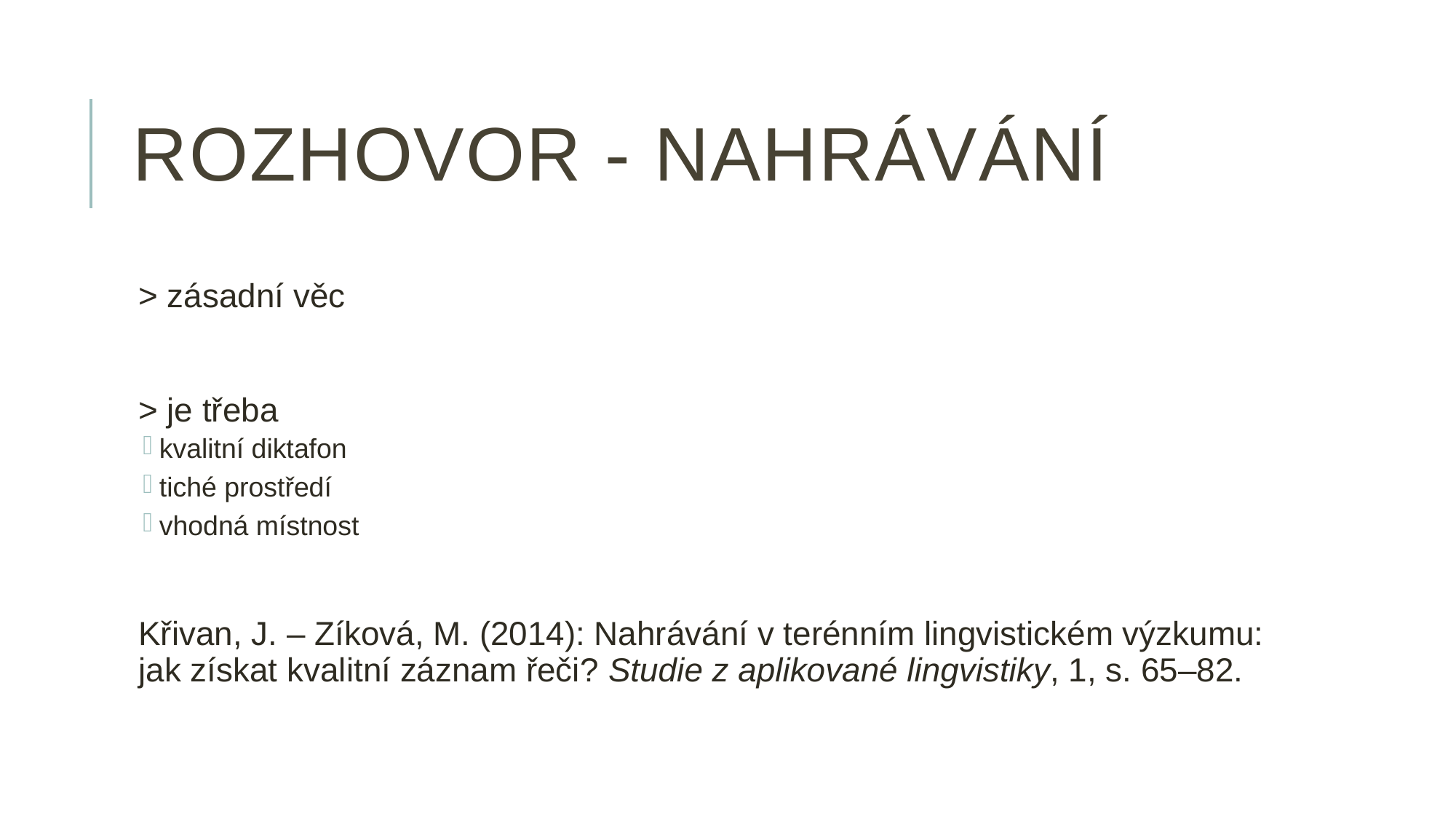

# rozhovor - NAHRÁVÁNÍ
> zásadní věc

> je třeba
kvalitní diktafon
tiché prostředí
vhodná místnost

Křivan, J. – Zíková, M. (2014): Nahrávání v terénním lingvistickém výzkumu: jak získat kvalitní záznam řeči? Studie z aplikované lingvistiky, 1, s. 65–82.